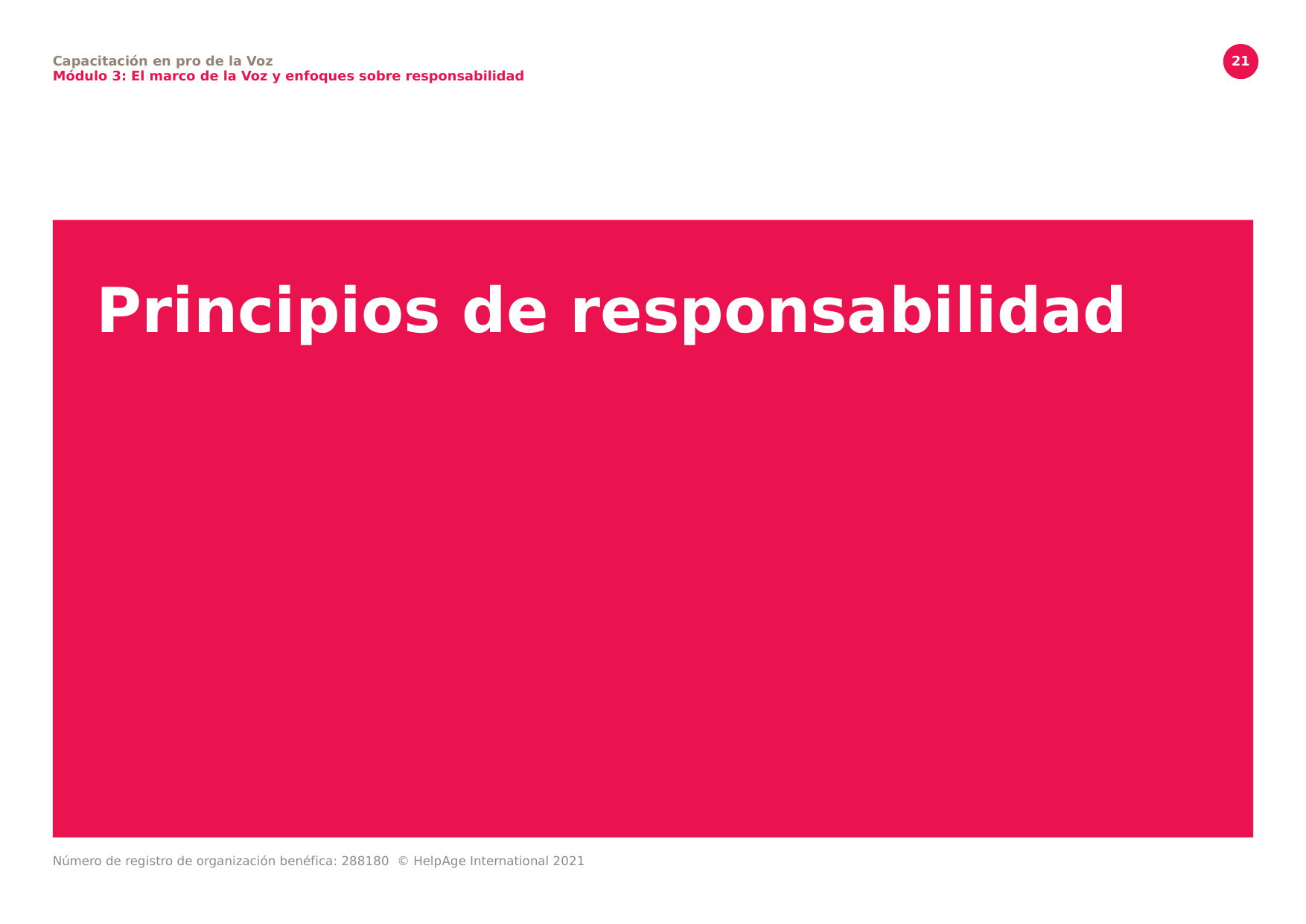

Capacitación en pro de la Voz
Módulo 3: El marco de la Voz y enfoques sobre responsabilidad
21
# Principios de responsabilidad